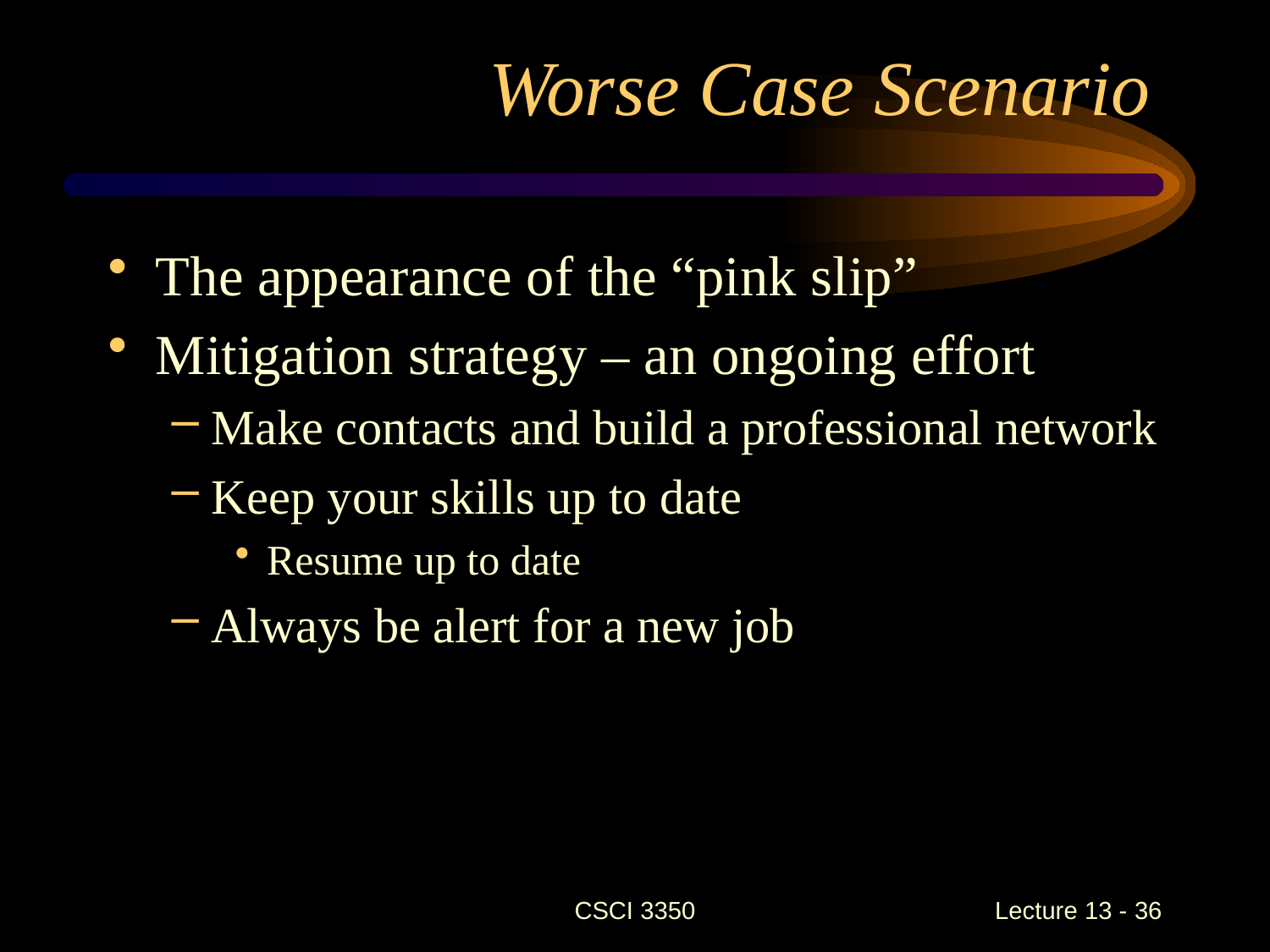

# Worse Case Scenario
The appearance of the “pink slip”
Mitigation strategy – an ongoing effort
Make contacts and build a professional network
Keep your skills up to date
Resume up to date
Always be alert for a new job

CSCI 3350
Lecture 13 - 36